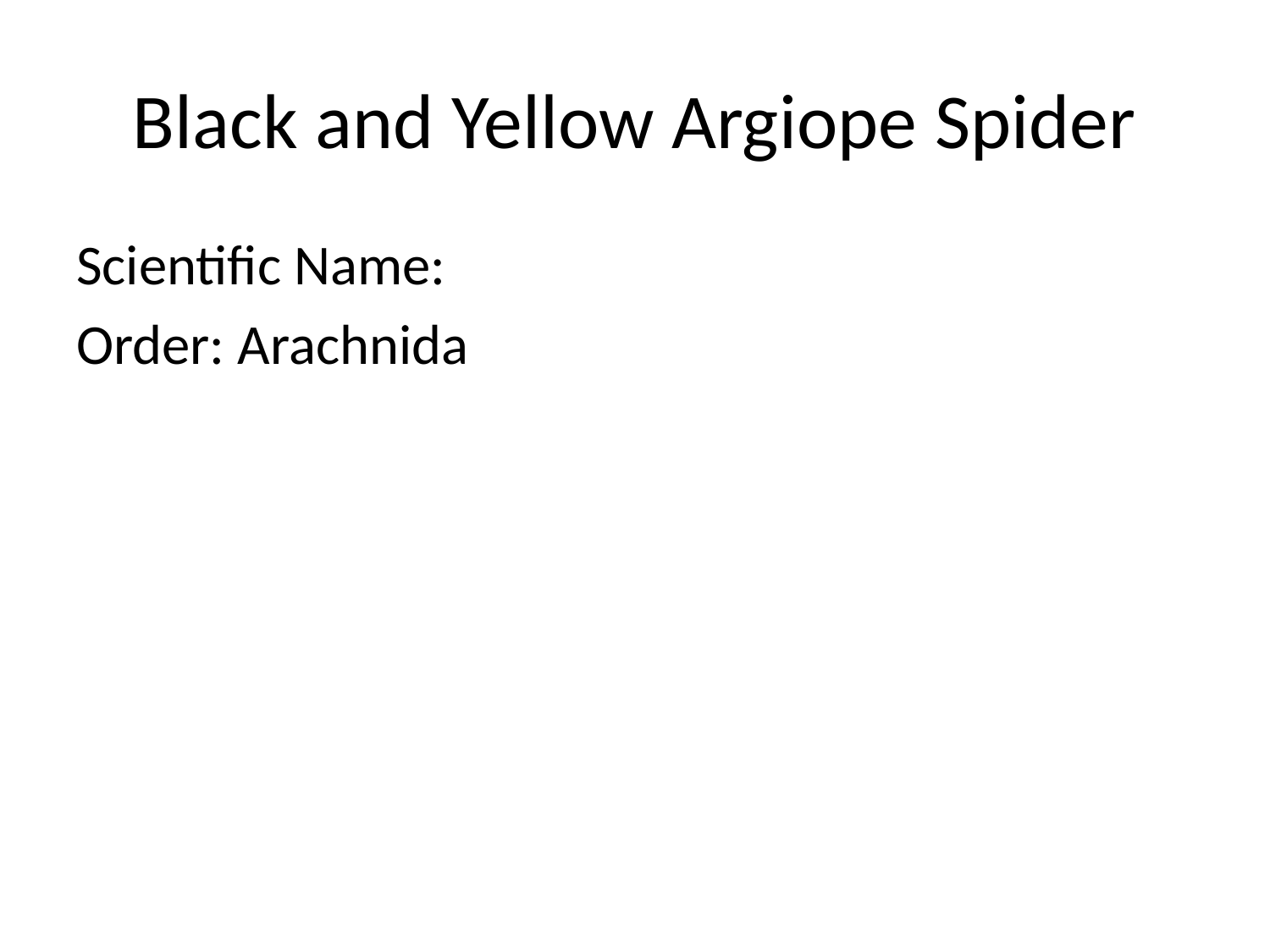

# Black and Yellow Argiope Spider
Scientific Name:
Order: Arachnida